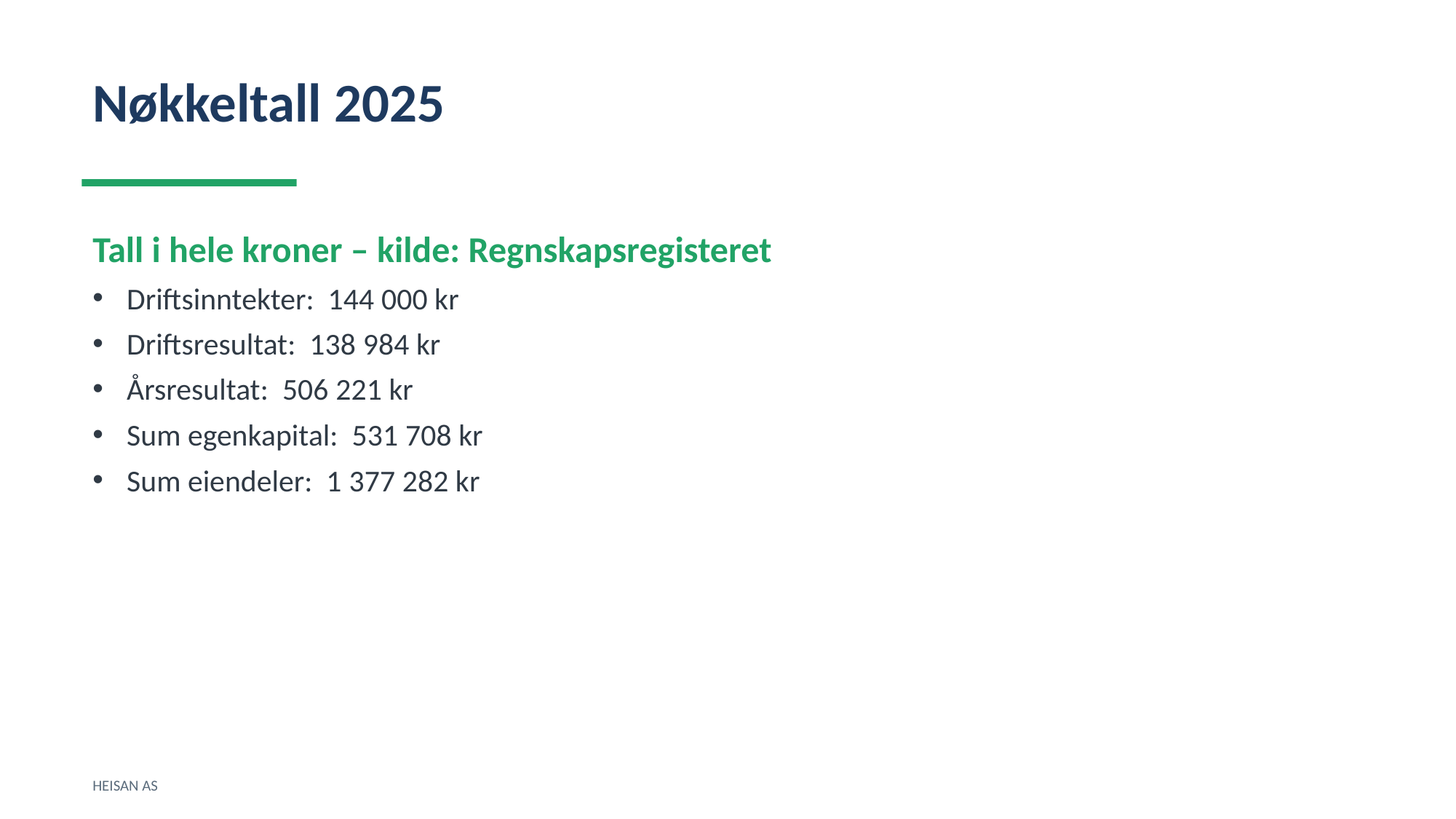

Nøkkeltall 2025

Tall i hele kroner – kilde: Regnskapsregisteret
Driftsinntekter:  144 000 kr
Driftsresultat:  138 984 kr
Årsresultat:  506 221 kr
Sum egenkapital:  531 708 kr
Sum eiendeler:  1 377 282 kr
HEISAN AS